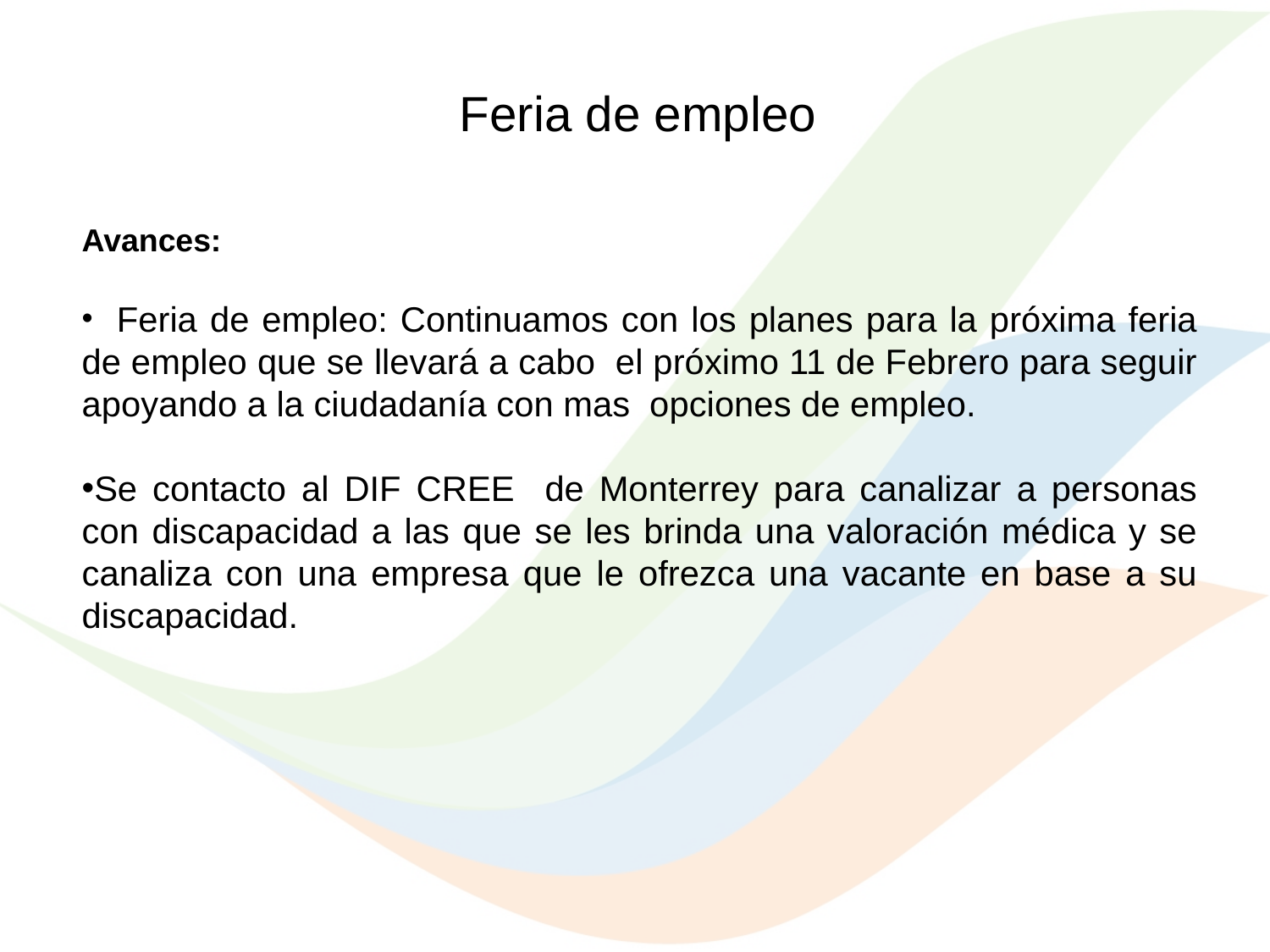

Feria de empleo

Avances:

  Feria de empleo: Continuamos con los planes para la próxima feria de empleo que se llevará a cabo  el próximo 11 de Febrero para seguir apoyando a la ciudadanía con mas  opciones de empleo.

Se contacto al DIF CREE  de Monterrey para canalizar a personas con discapacidad a las que se les brinda una valoración médica y se canaliza con una empresa que le ofrezca una vacante en base a su discapacidad.